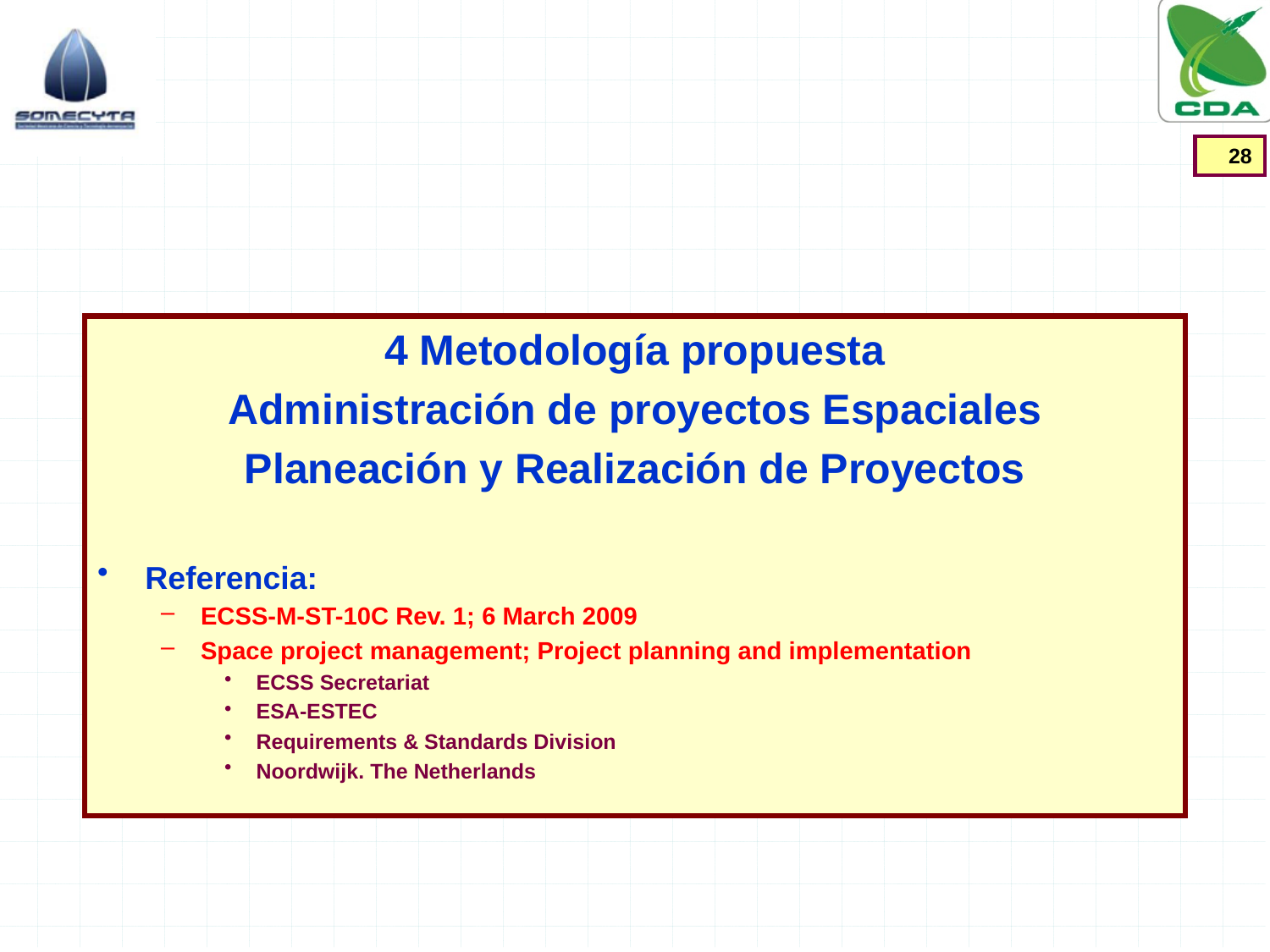

28
4 Metodología propuesta
Administración de proyectos Espaciales
Planeación y Realización de Proyectos

Referencia:
ECSS-M-ST-10C Rev. 1; 6 March 2009
Space project management; Project planning and implementation
ECSS Secretariat
ESA-ESTEC
Requirements & Standards Division
Noordwijk. The Netherlands